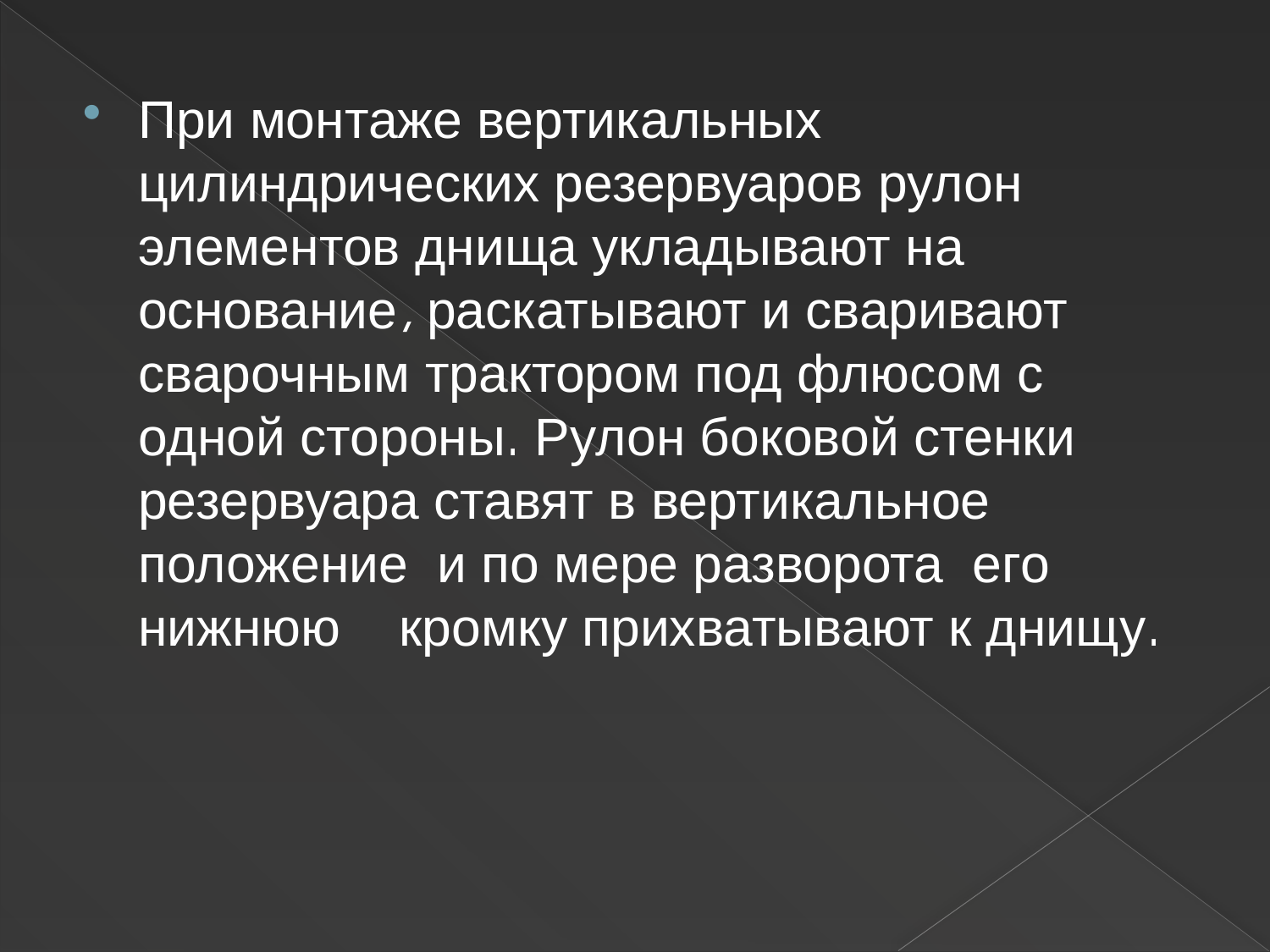

При монтаже вертикальных цилиндрических резервуаров рулон элементов днища укладывают на основание, раскатывают и сваривают сварочным трактором под флюсом с одной стороны. Рулон боковой стенки резервуара ставят в вертикальное положение  и по мере разворота  его нижнюю    кромку прихватывают к днищу.